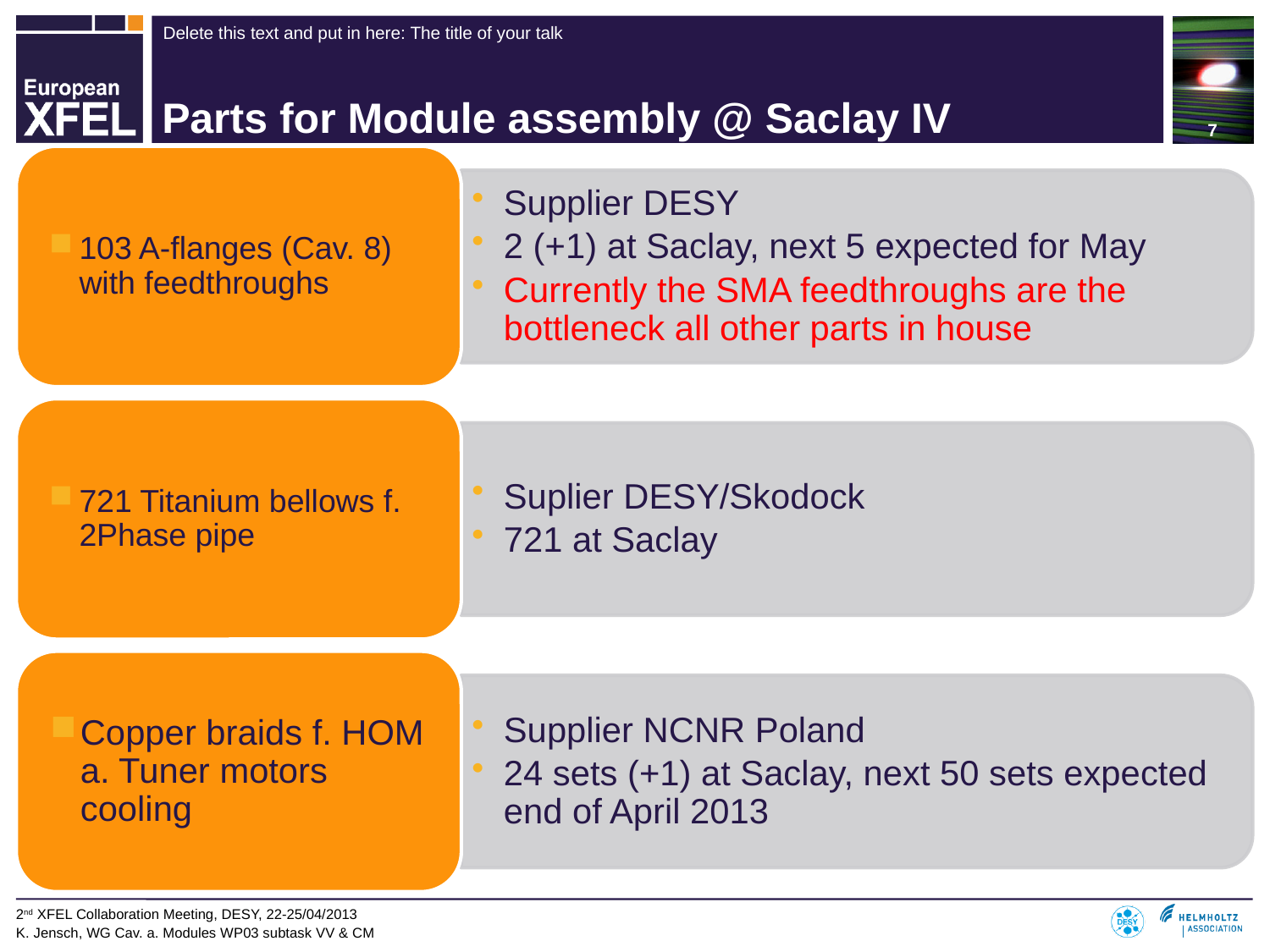

7
# Parts for Module assembly @ Saclay IV
Supplier DESY
2 (+1) at Saclay, next 5 expected for May
Currently the SMA feedthroughs are the bottleneck all other parts in house
103 A-flanges (Cav. 8) with feedthroughs
Suplier DESY/Skodock
721 at Saclay
721 Titanium bellows f. 2Phase pipe
Supplier NCNR Poland
24 sets (+1) at Saclay, next 50 sets expected end of April 2013
Copper braids f. HOM a. Tuner motors cooling